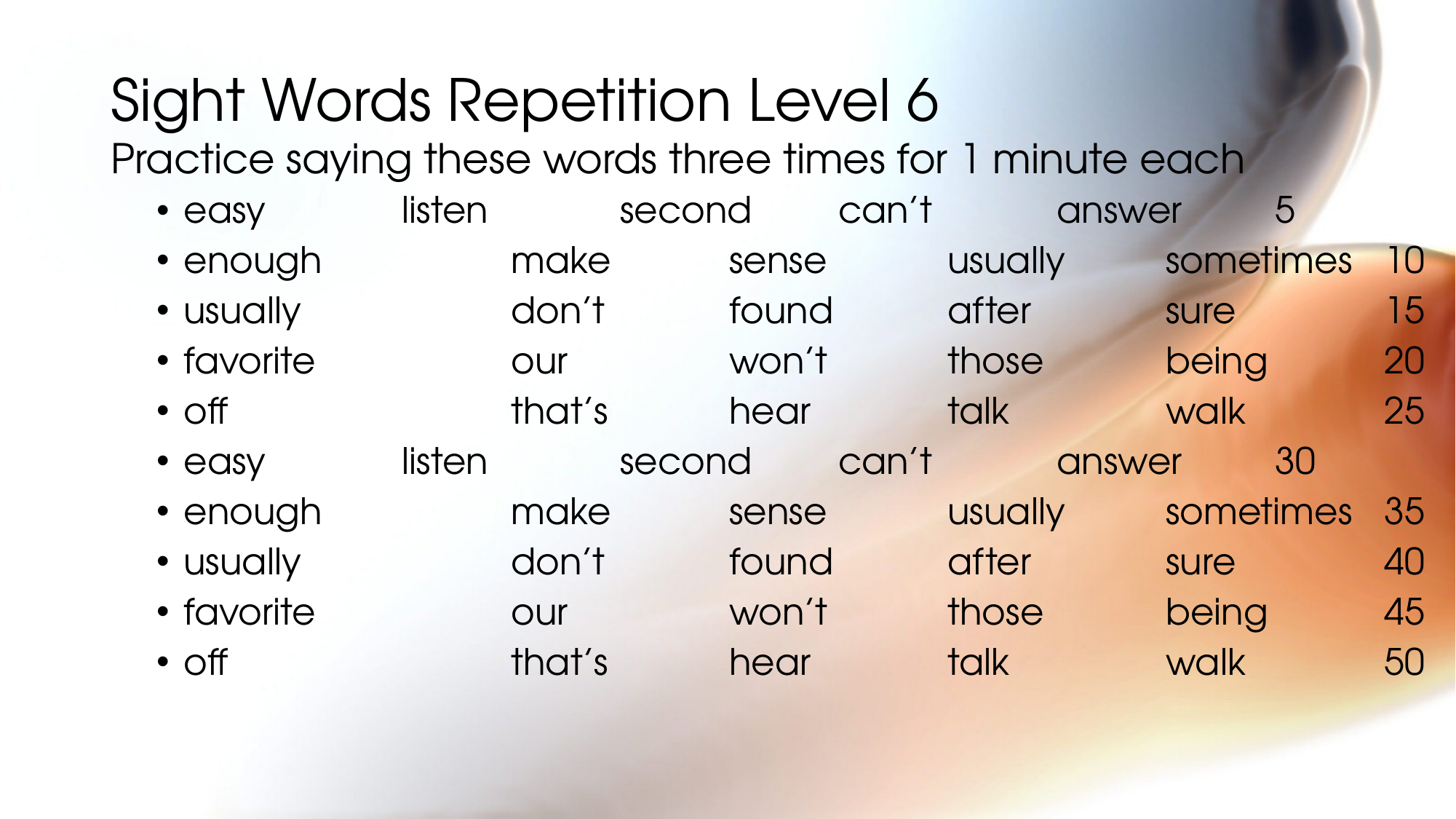

# Sight Words Repetition Level 6 Practice saying these words three times for 1 minute each
easy		listen		second	can’t		answer	5
enough		make		sense		usually	sometimes	10
usually		don’t		found		after		sure		15
favorite		our		won’t		those		being		20
off			that’s		hear		talk		walk		25
easy		listen		second	can’t		answer	30
enough		make		sense		usually	sometimes	35
usually		don’t		found		after		sure		40
favorite		our		won’t		those		being		45
off			that’s		hear		talk		walk		50